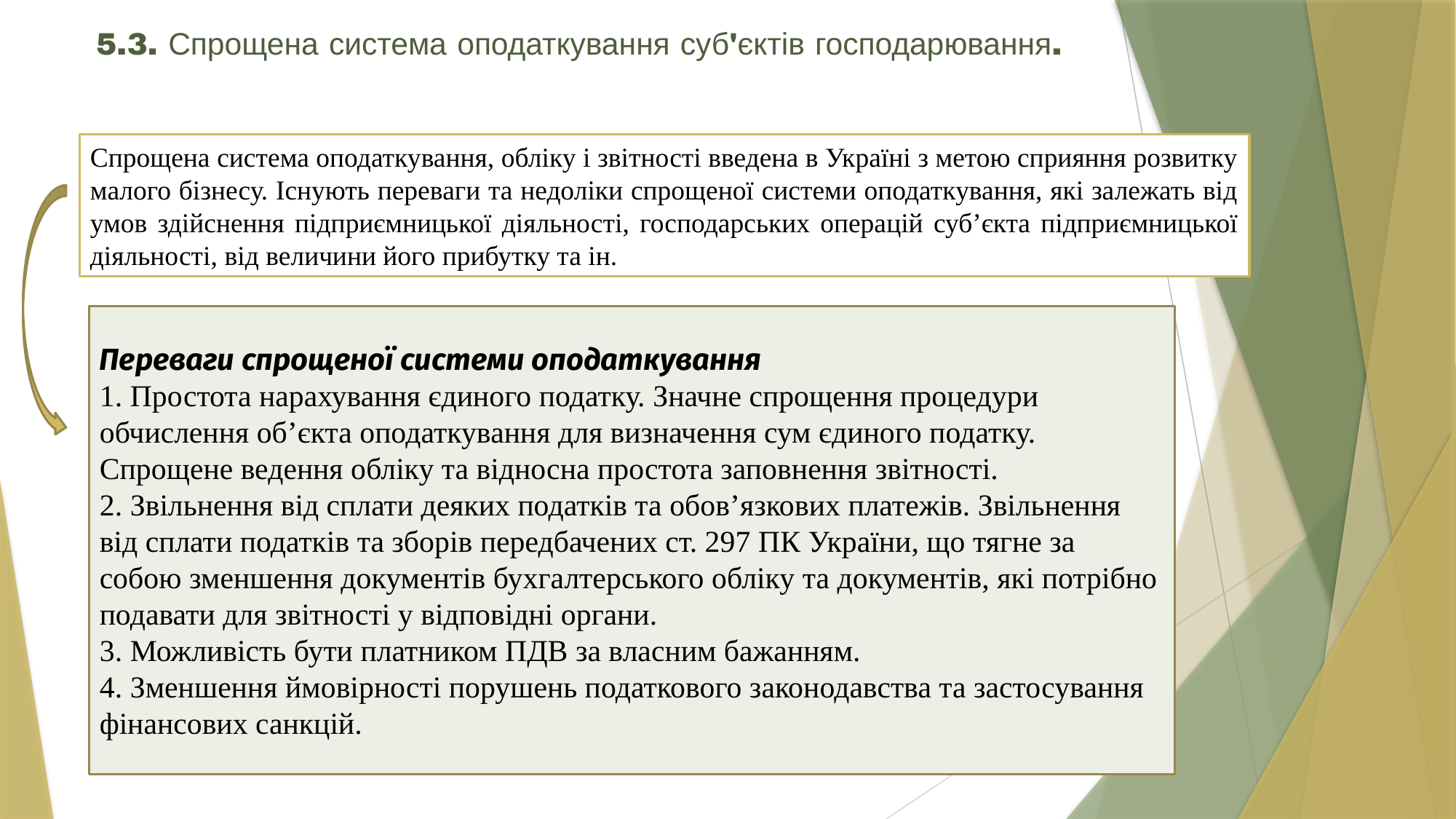

# 5.3. Спрощена система оподаткування суб'єктів господарювання.
Спрощена система оподаткування, обліку і звітності введена в Україні з метою сприяння розвитку малого бізнесу. Існують переваги та недоліки спрощеної системи оподаткування, які залежать від умов здійснення підприємницької діяльності, господарських операцій суб’єкта підприємницької діяльності, від величини його прибутку та ін.

Переваги спрощеної системи оподаткування
1. Простота нарахування єдиного податку. Значне спрощення процедури обчислення об’єкта оподаткування для визначення сум єдиного податку. Спрощене ведення обліку та відносна простота заповнення звітності.
2. Звільнення від сплати деяких податків та обов’язкових платежів. Звільнення від сплати податків та зборів передбачених ст. 297 ПК України, що тягне за собою зменшення документів бухгалтерського обліку та документів, які потрібно подавати для звітності у відповідні органи.
3. Можливість бути платником ПДВ за власним бажанням.
4. Зменшення ймовірності порушень податкового законодавства та застосування фінансових санкцій.